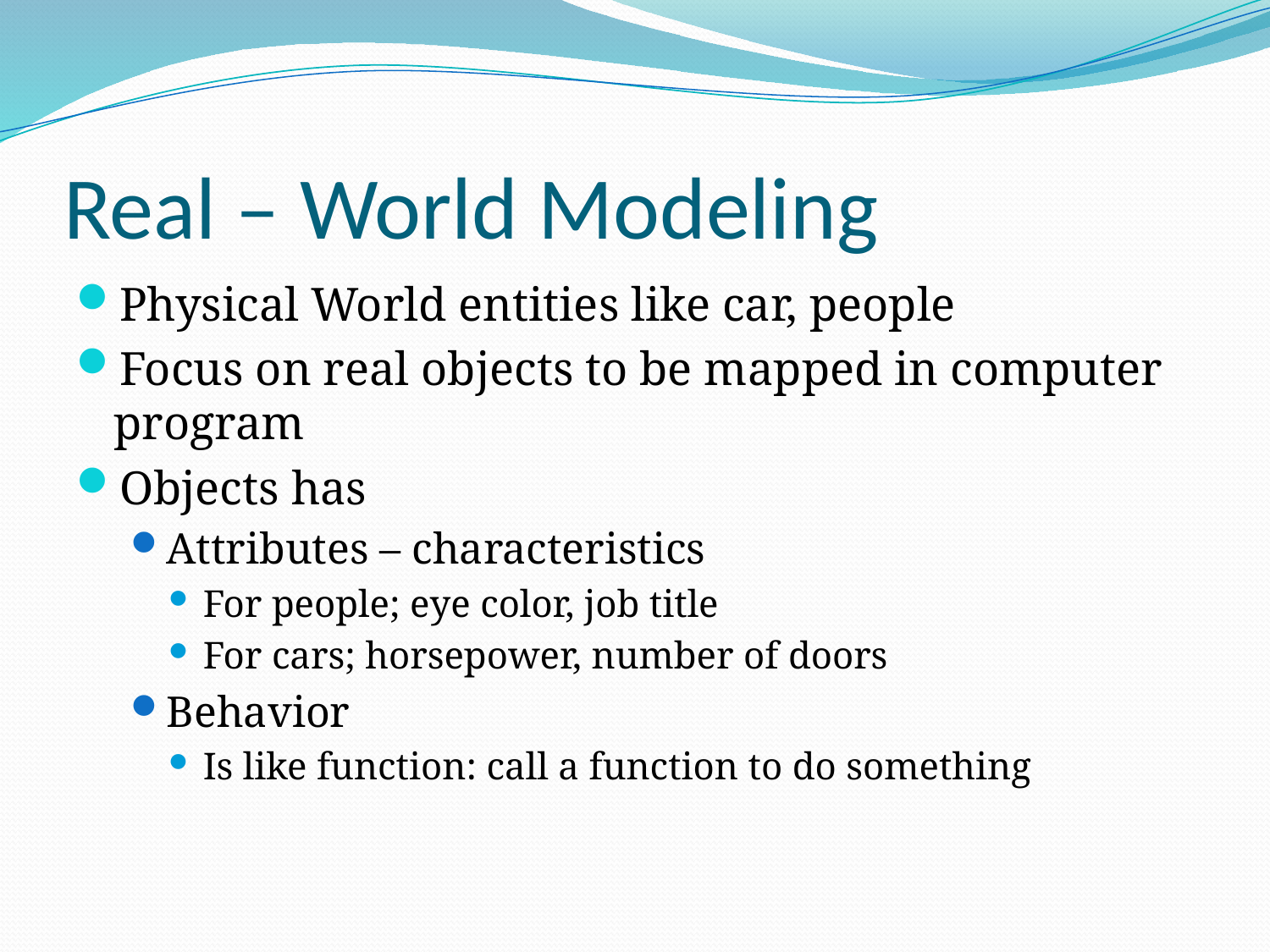

# Real – World Modeling
Physical World entities like car, people
Focus on real objects to be mapped in computer program
Objects has
Attributes – characteristics
For people; eye color, job title
For cars; horsepower, number of doors
Behavior
Is like function: call a function to do something